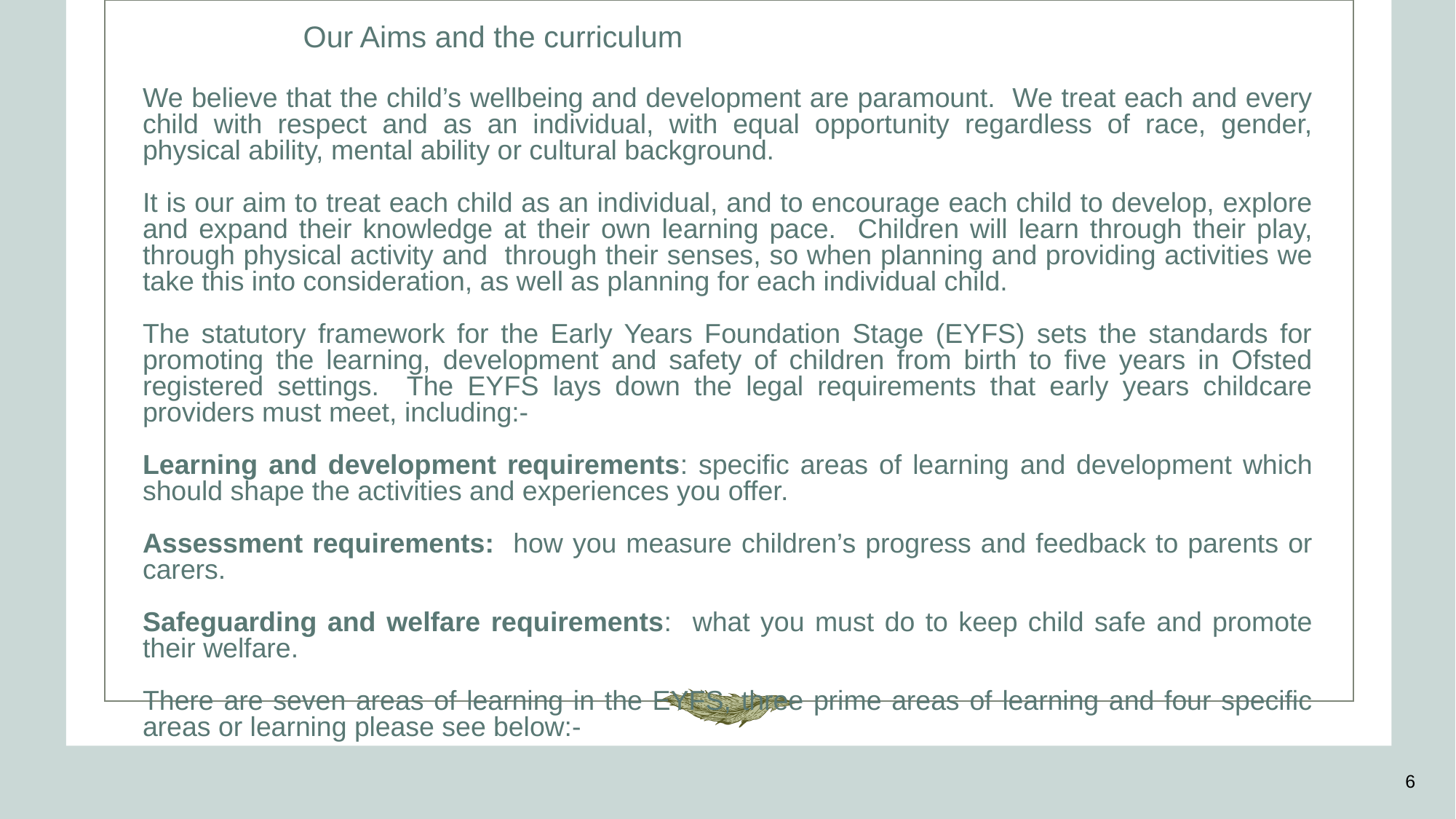

# Our Aims and the curriculum
We believe that the child’s wellbeing and development are paramount.  We treat each and every child with respect and as an individual, with equal opportunity regardless of race, gender, physical ability, mental ability or cultural background.

It is our aim to treat each child as an individual, and to encourage each child to develop, explore and expand their knowledge at their own learning pace.  Children will learn through their play, through physical activity and  through their senses, so when planning and providing activities we take this into consideration, as well as planning for each individual child.

The statutory framework for the Early Years Foundation Stage (EYFS) sets the standards for promoting the learning, development and safety of children from birth to five years in Ofsted registered settings.  The EYFS lays down the legal requirements that early years childcare providers must meet, including:-

Learning and development requirements: specific areas of learning and development which should shape the activities and experiences you offer.

Assessment requirements:  how you measure children’s progress and feedback to parents or carers.

Safeguarding and welfare requirements:  what you must do to keep child safe and promote their welfare.

There are seven areas of learning in the EYFS, three prime areas of learning and four specific areas or learning please see below:-
6